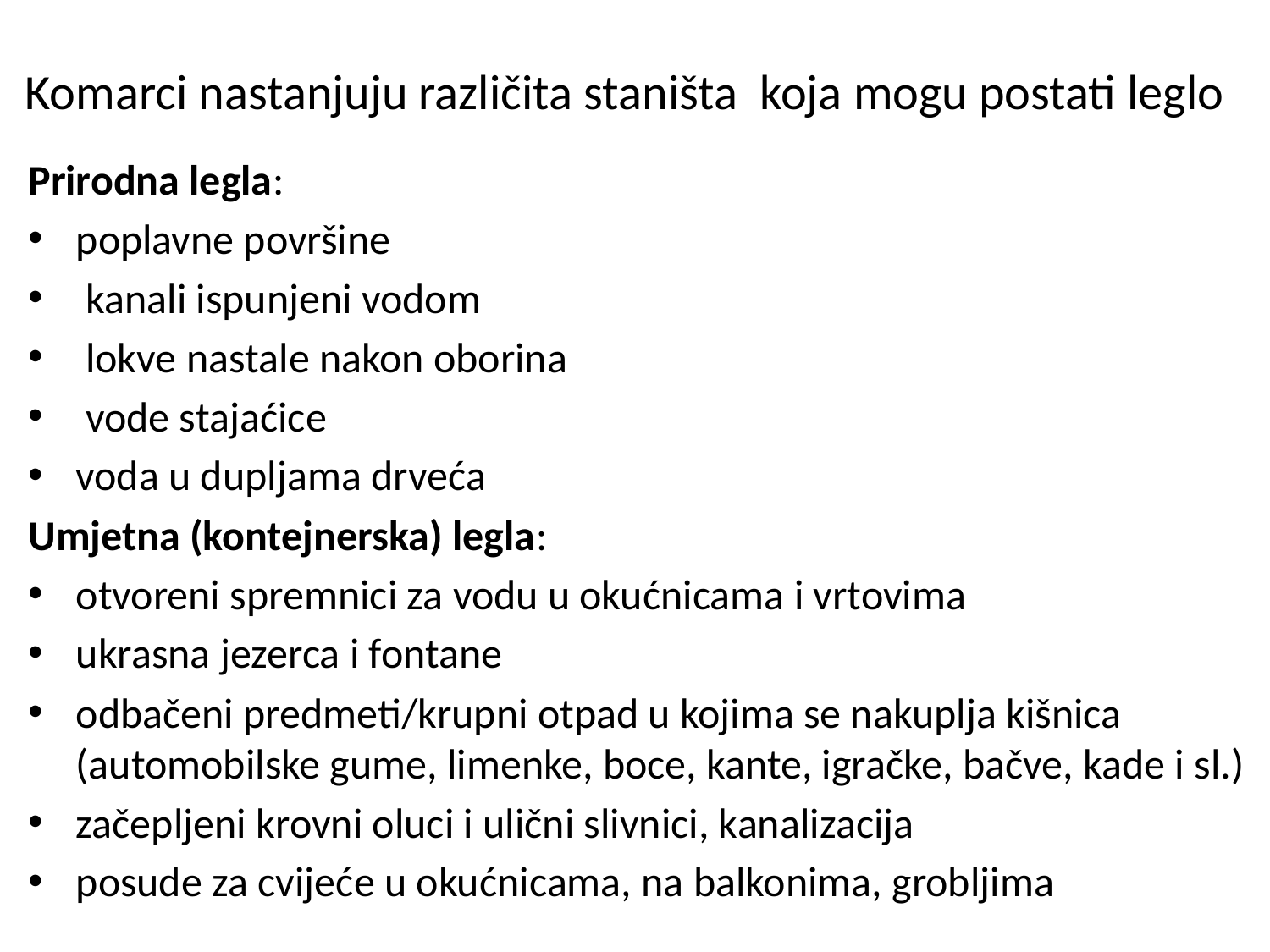

# Komarci nastanjuju različita staništa  koja mogu postati leglo
Prirodna legla:
poplavne površine
 kanali ispunjeni vodom
 lokve nastale nakon oborina
 vode stajaćice
voda u dupljama drveća
Umjetna (kontejnerska) legla:
otvoreni spremnici za vodu u okućnicama i vrtovima
ukrasna jezerca i fontane
odbačeni predmeti/krupni otpad u kojima se nakuplja kišnica (automobilske gume, limenke, boce, kante, igračke, bačve, kade i sl.)
začepljeni krovni oluci i ulični slivnici, kanalizacija
posude za cvijeće u okućnicama, na balkonima, grobljima